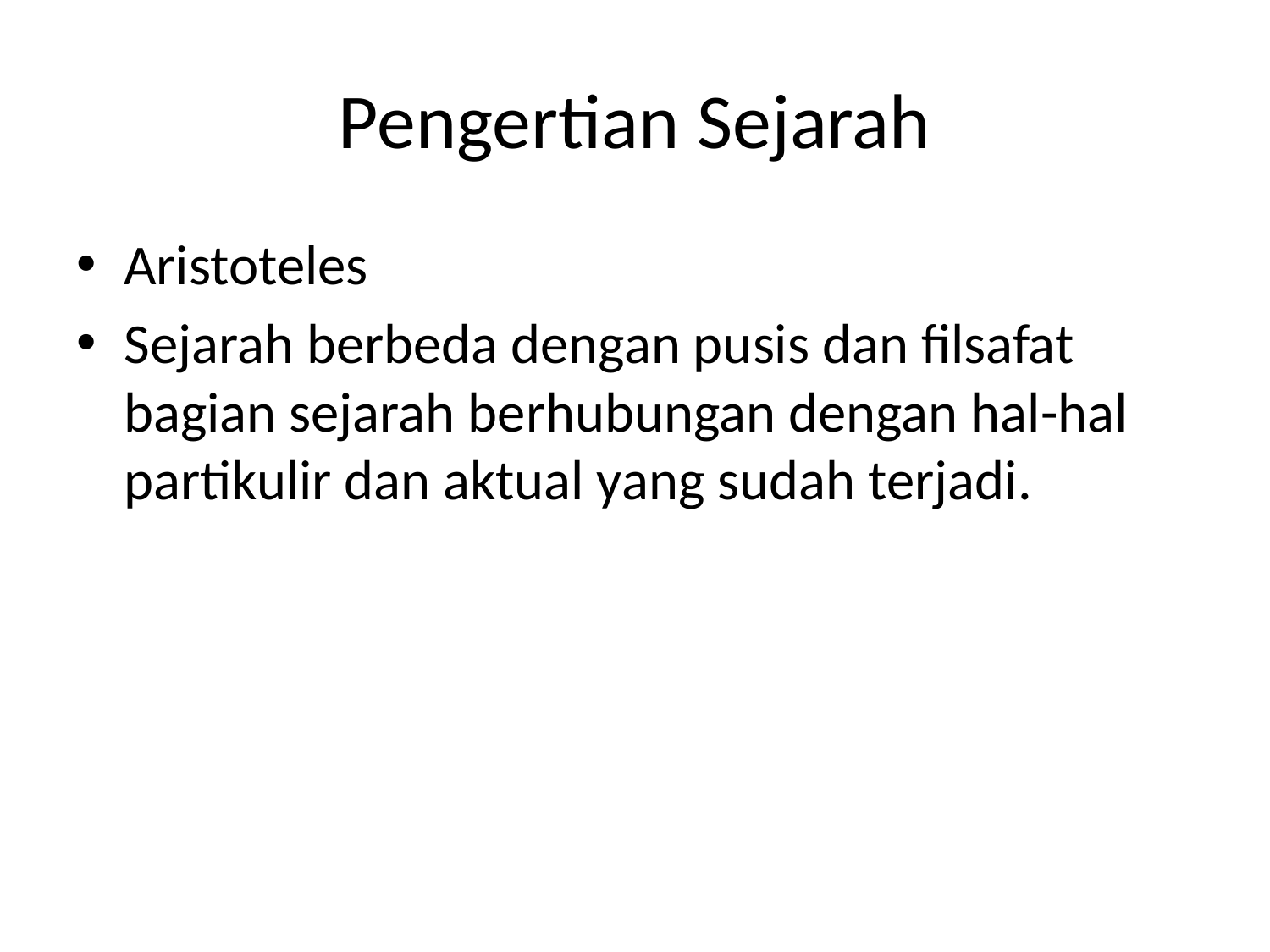

# Pengertian Sejarah
Aristoteles
Sejarah berbeda dengan pusis dan filsafat bagian sejarah berhubungan dengan hal-hal partikulir dan aktual yang sudah terjadi.